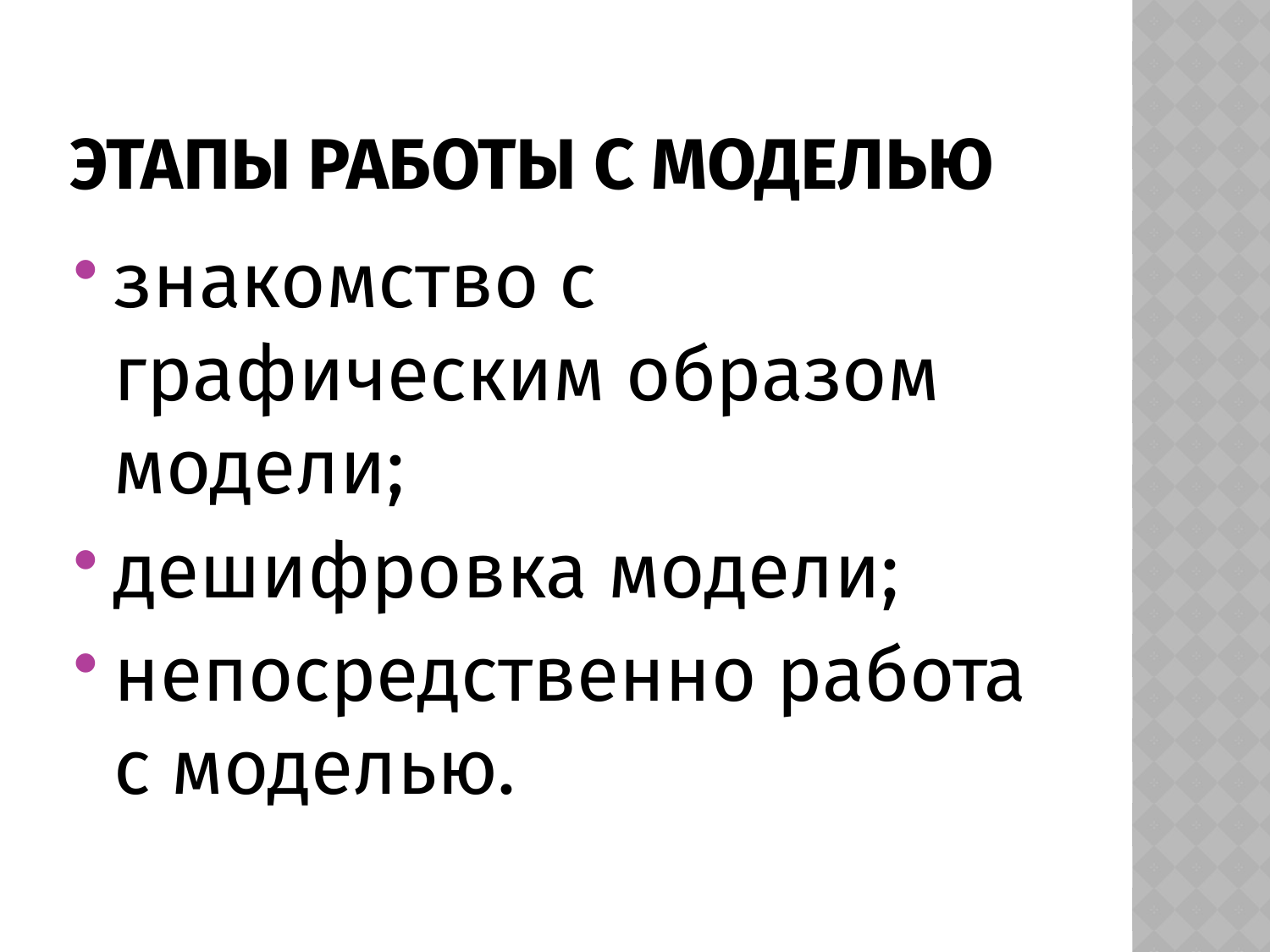

# этапы работы с моделью
знакомство с графическим образом модели;
дешифровка модели;
непосредственно работа с моделью.